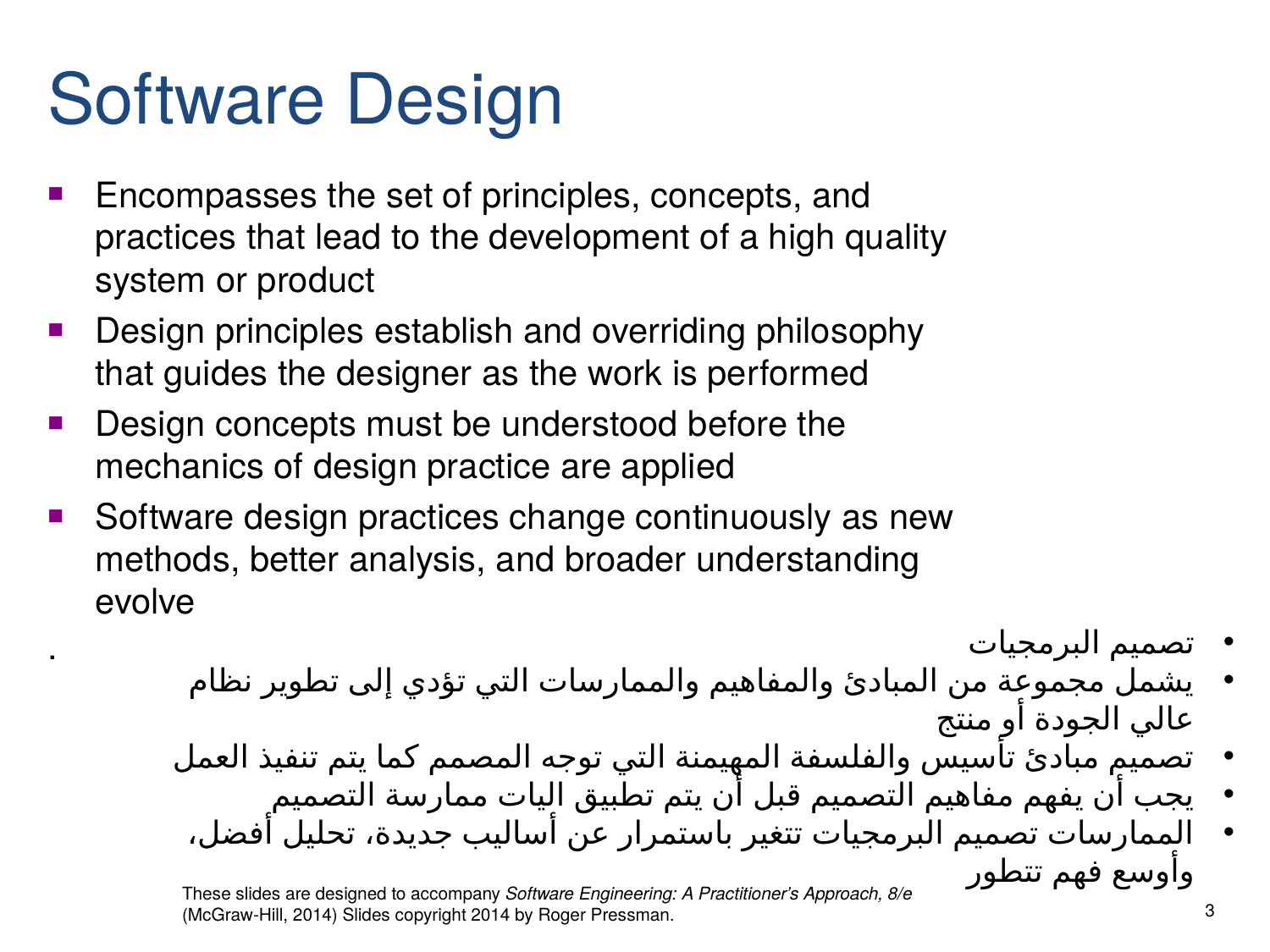

# Software Design
Encompasses the set of principles, concepts, and practices that lead to the development of a high quality system or product
Design principles establish and overriding philosophy that guides the designer as the work is performed
Design concepts must be understood before the mechanics of design practice are applied
Software design practices change continuously as new methods, better analysis, and broader understanding evolve
.
تصميم البرمجيات
يشمل مجموعة من المبادئ والمفاهيم والممارسات التي تؤدي إلى تطوير نظام عالي الجودة أو منتج
تصميم مبادئ تأسيس والفلسفة المهيمنة التي توجه المصمم كما يتم تنفيذ العمل
يجب أن يفهم مفاهيم التصميم قبل أن يتم تطبيق اليات ممارسة التصميم
الممارسات تصميم البرمجيات تتغير باستمرار عن أساليب جديدة، تحليل أفضل، وأوسع فهم تتطور
These slides are designed to accompany Software Engineering: A Practitioner’s Approach, 8/e (McGraw-Hill, 2014) Slides copyright 2014 by Roger Pressman.
3